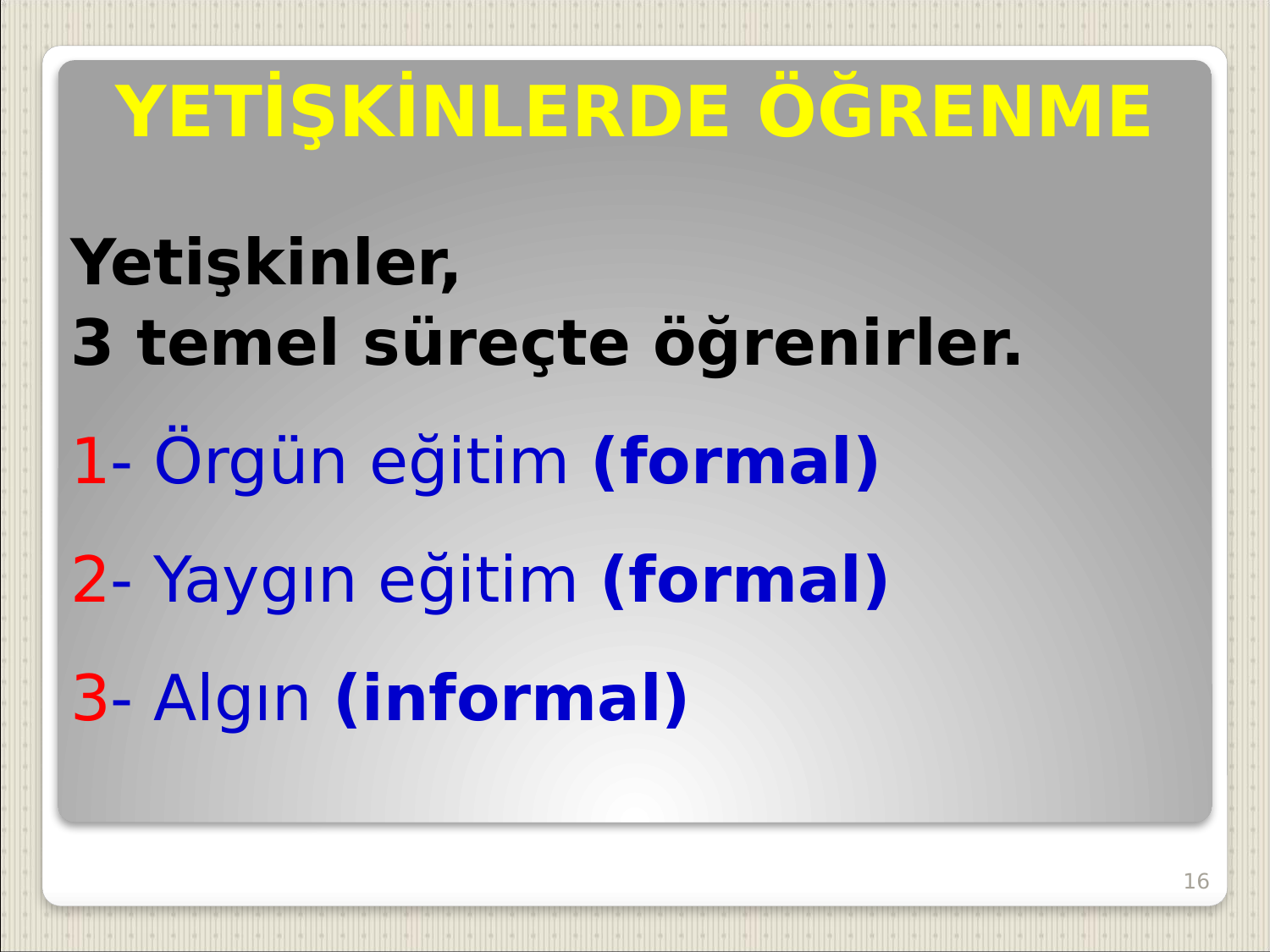

YETİŞKİNLERDE ÖĞRENME
#

Yetişkinler,
3 temel süreçte öğrenirler.
1- Örgün eğitim (formal)
2- Yaygın eğitim (formal)
3- Algın (informal)

16